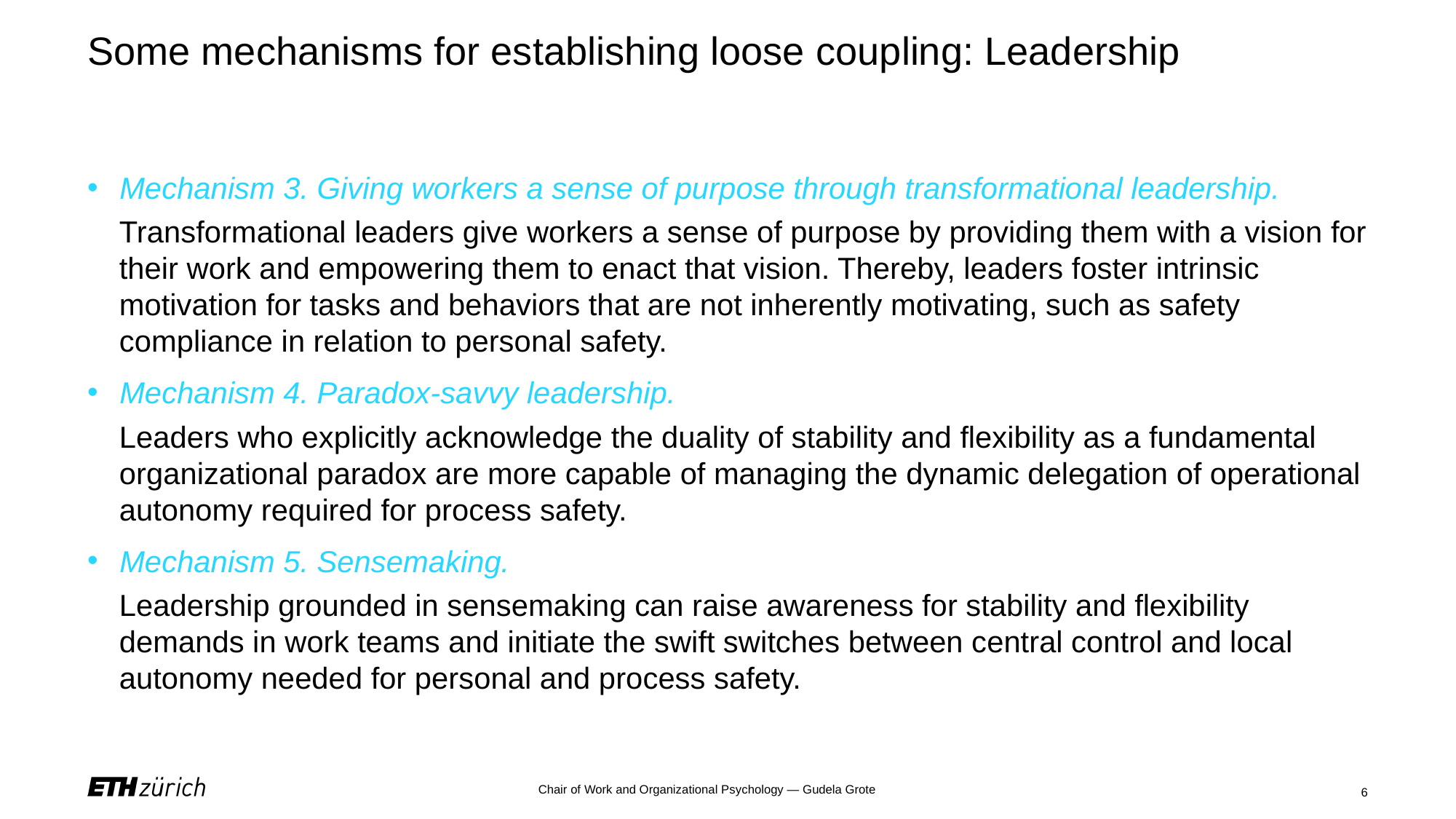

# Some mechanisms for establishing loose coupling: Leadership
Mechanism 3. Giving workers a sense of purpose through transformational leadership.
Transformational leaders give workers a sense of purpose by providing them with a vision for their work and empowering them to enact that vision. Thereby, leaders foster intrinsic motivation for tasks and behaviors that are not inherently motivating, such as safety compliance in relation to personal safety.
Mechanism 4. Paradox-savvy leadership.
Leaders who explicitly acknowledge the duality of stability and flexibility as a fundamental organizational paradox are more capable of managing the dynamic delegation of operational autonomy required for process safety.
Mechanism 5. Sensemaking.
Leadership grounded in sensemaking can raise awareness for stability and flexibility demands in work teams and initiate the swift switches between central control and local autonomy needed for personal and process safety.

Chair of Work and Organizational Psychology — Gudela Grote
6